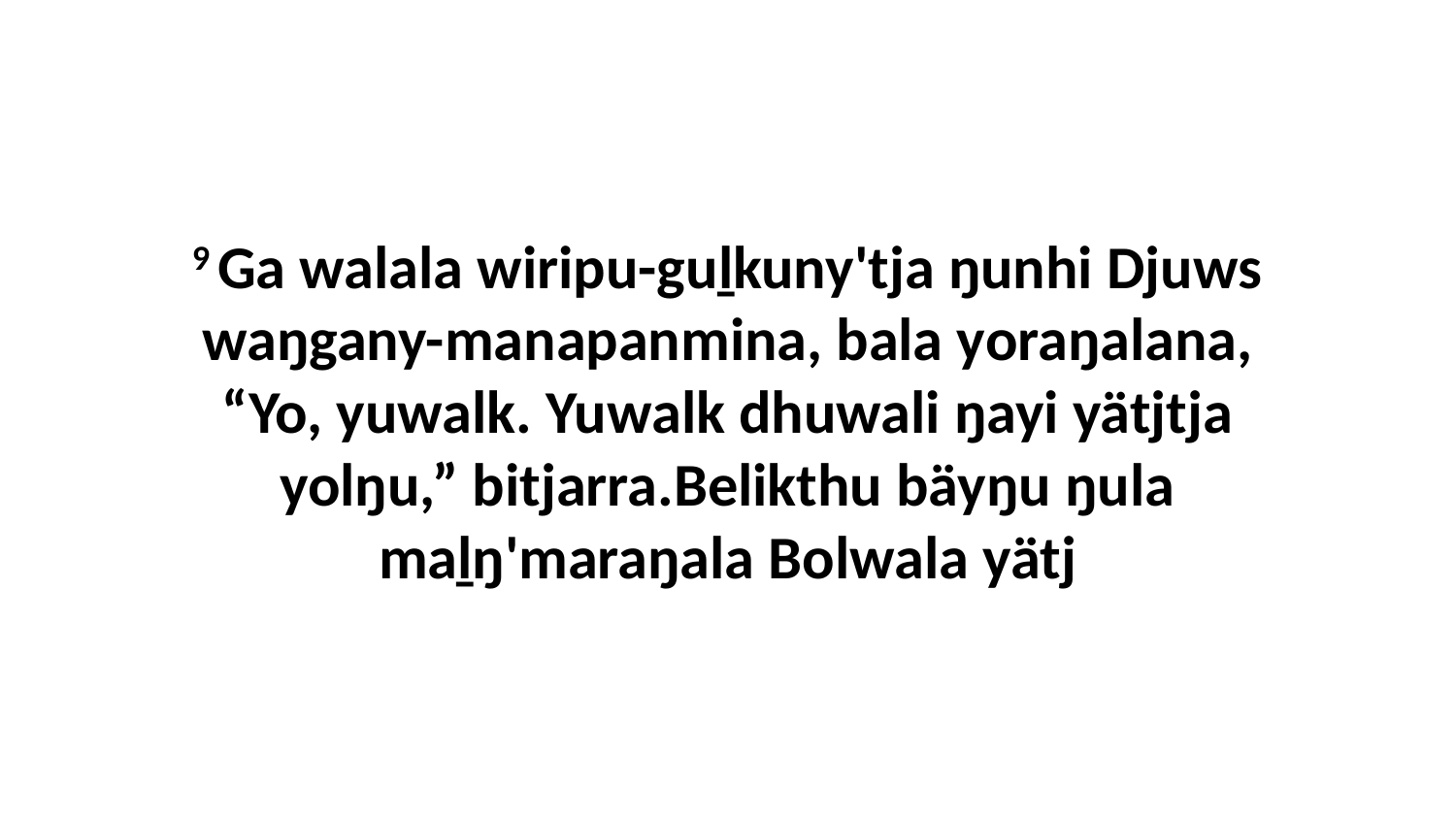

9 Ga walala wiripu-guḻkuny'tja ŋunhi Djuws waŋgany-manapanmina, bala yoraŋalana, “Yo, yuwalk. Yuwalk dhuwali ŋayi yätjtja yolŋu,” bitjarra.Belikthu bäyŋu ŋula maḻŋ'maraŋala Bolwala yätj